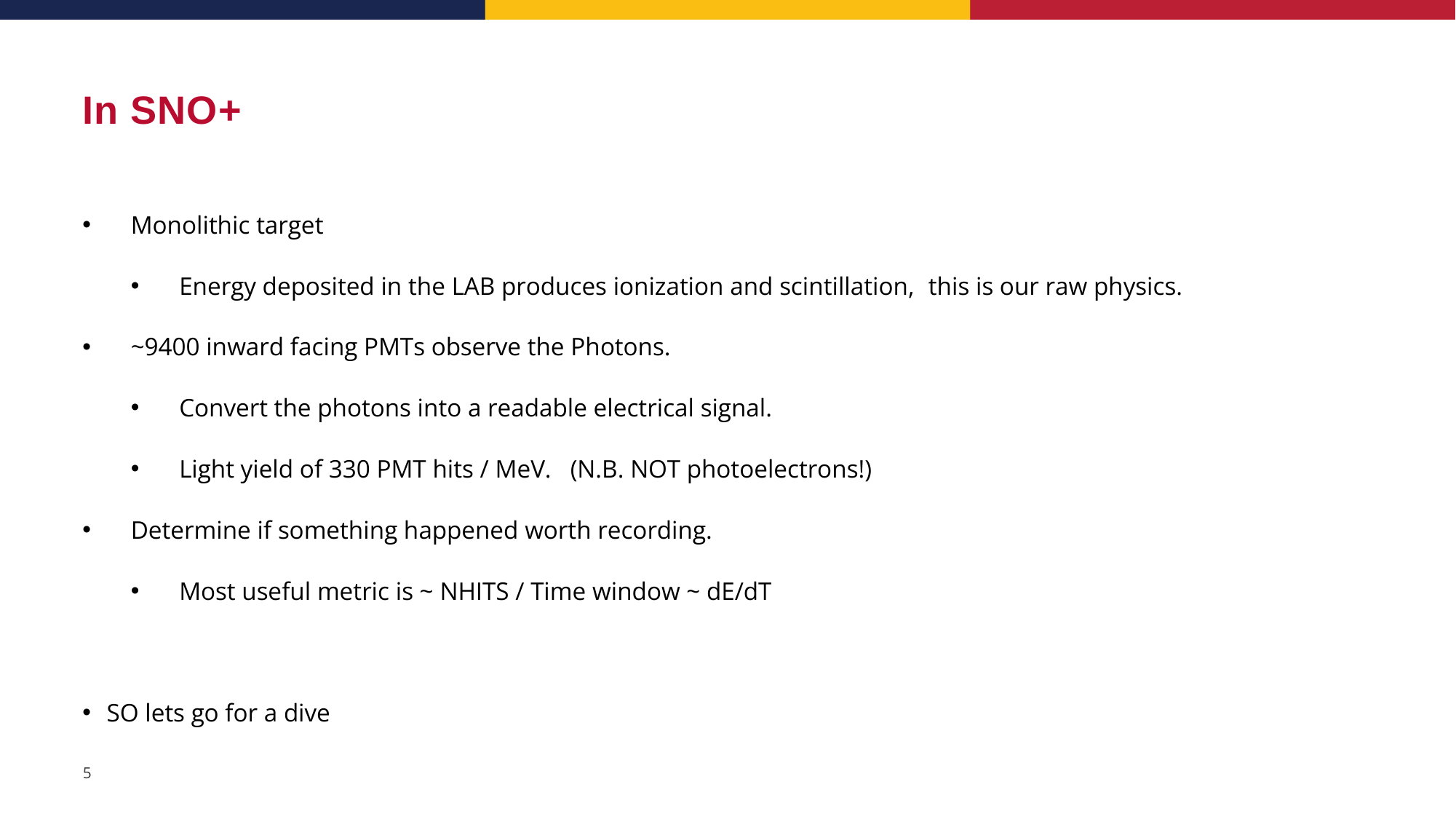

# In SNO+
Monolithic target
Energy deposited in the LAB produces ionization and scintillation,  this is our raw physics.
~9400 inward facing PMTs observe the Photons.
Convert the photons into a readable electrical signal.
Light yield of 330 PMT hits / MeV.   (N.B. NOT photoelectrons!)
Determine if something happened worth recording.
Most useful metric is ~ NHITS / Time window ~ dE/dT

SO lets go for a dive
5